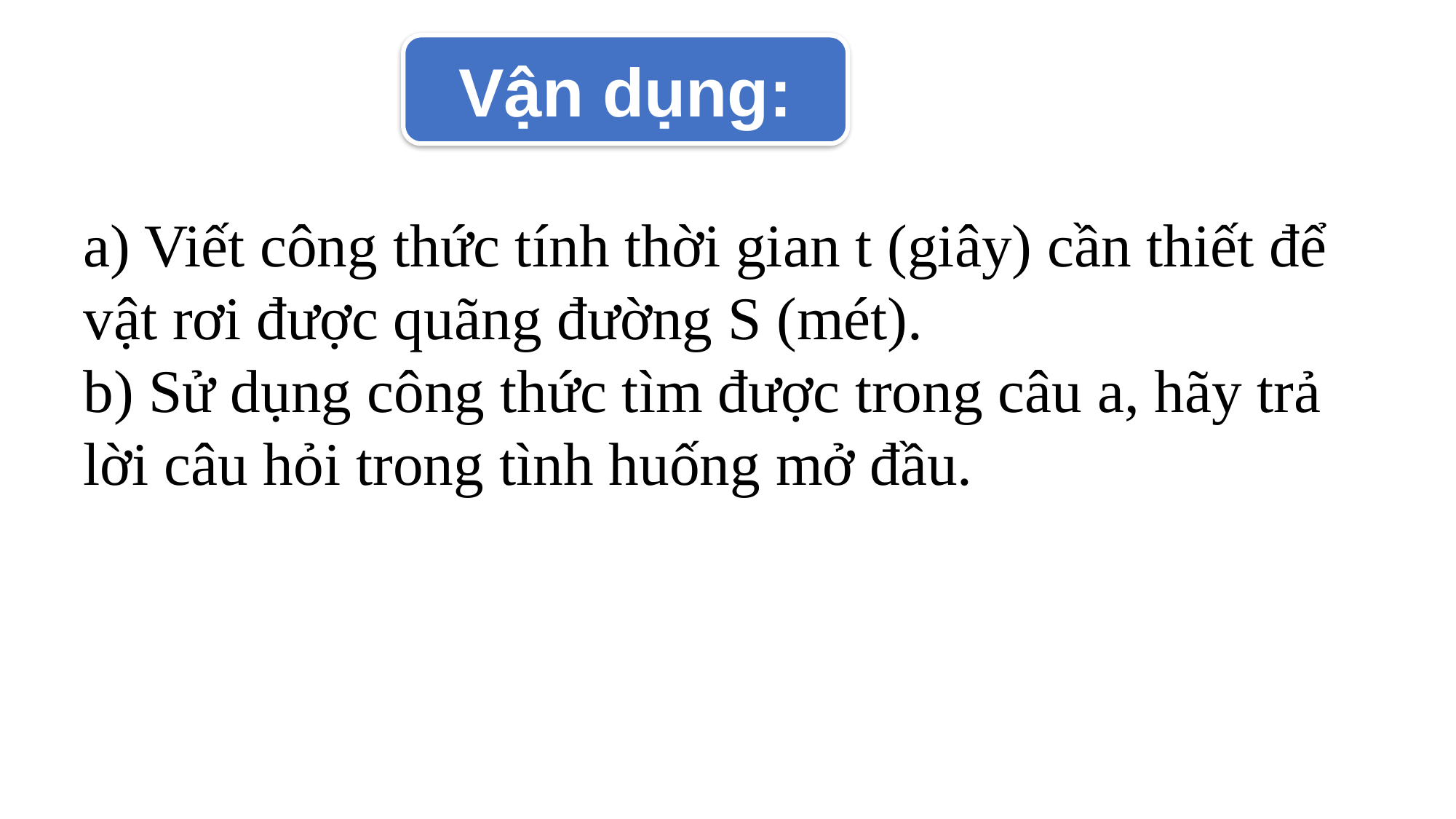

Vận dụng:
a) Viết công thức tính thời gian t (giây) cần thiết để vật rơi được quãng đường S (mét).
b) Sử dụng công thức tìm được trong câu a, hãy trả lời câu hỏi trong tình huống mở đầu.